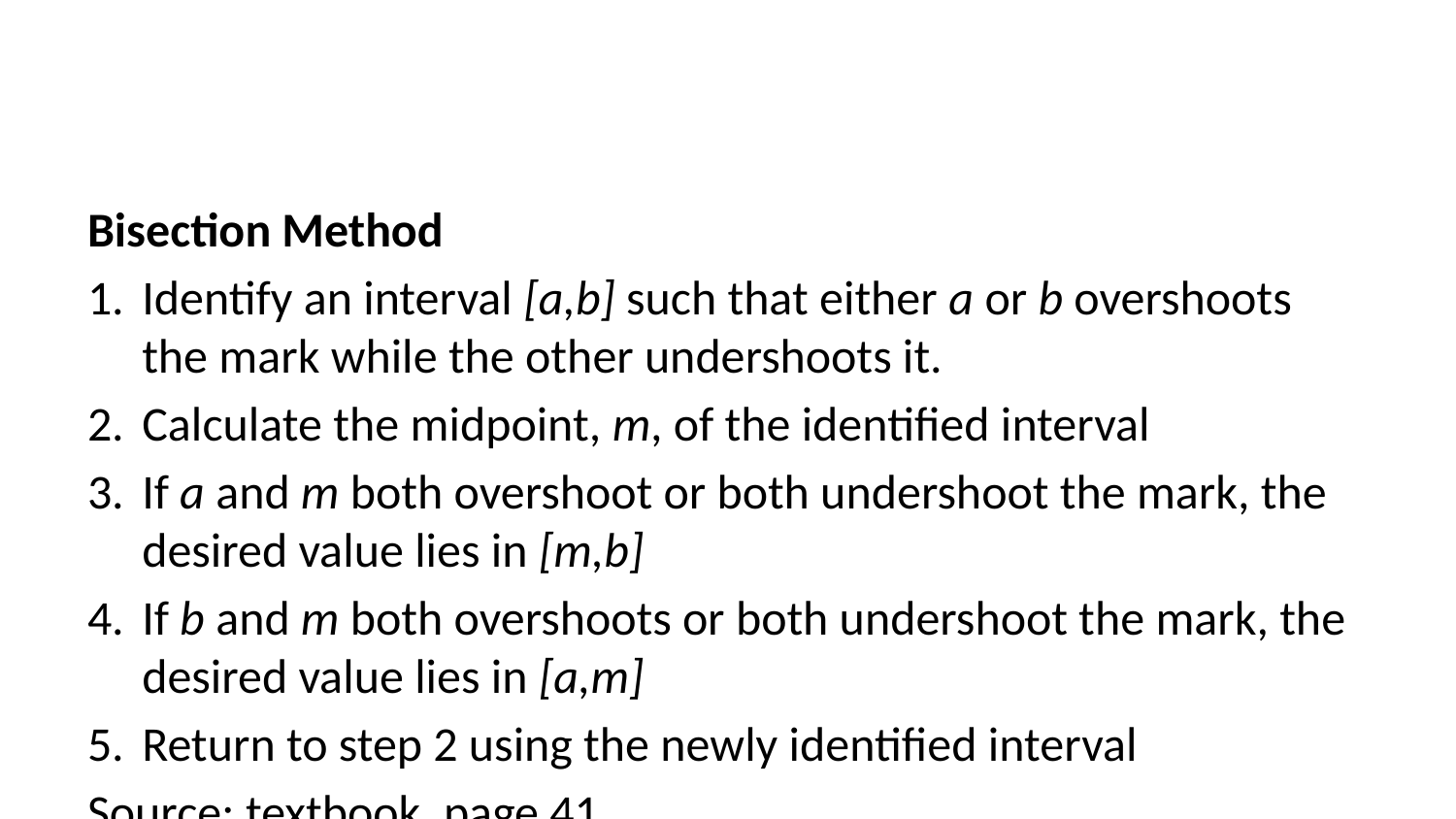

Bisection Method
Identify an interval [a,b] such that either a or b overshoots the mark while the other undershoots it.
Calculate the midpoint, m, of the identified interval
If a and m both overshoot or both undershoot the mark, the desired value lies in [m,b]
If b and m both overshoots or both undershoot the mark, the desired value lies in [a,m]
Return to step 2 using the newly identified interval
Source: textbook, page 41